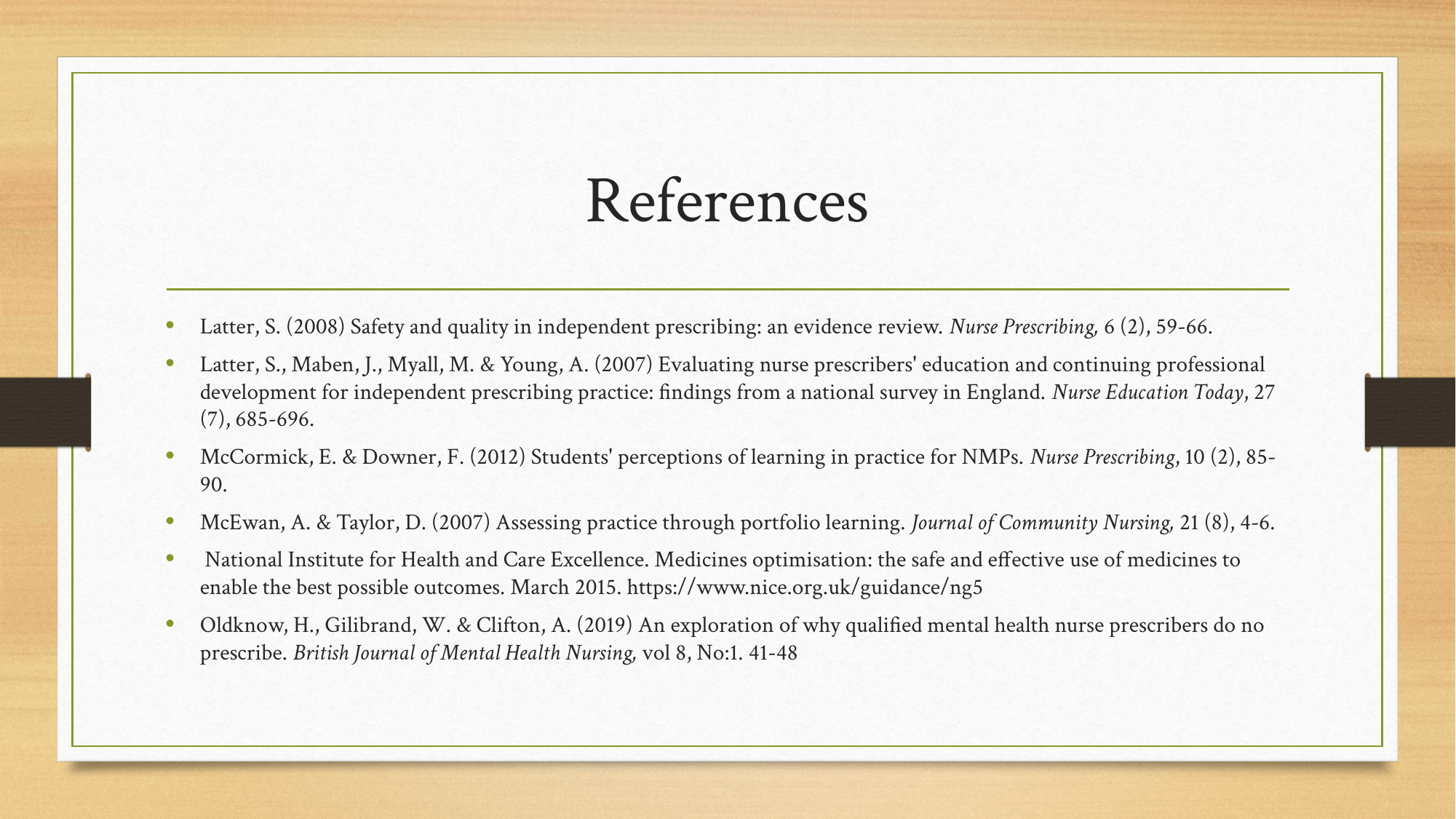

# References
Latter, S. (2008) Safety and quality in independent prescribing: an evidence review. Nurse Prescribing, 6 (2), 59-66.
Latter, S., Maben, J., Myall, M. & Young, A. (2007) Evaluating nurse prescribers' education and continuing professional development for independent prescribing practice: findings from a national survey in England. Nurse Education Today, 27 (7), 685-696.
McCormick, E. & Downer, F. (2012) Students' perceptions of learning in practice for NMPs. Nurse Prescribing, 10 (2), 85-90.
McEwan, A. & Taylor, D. (2007) Assessing practice through portfolio learning. Journal of Community Nursing, 21 (8), 4-6.
 National Institute for Health and Care Excellence. Medicines optimisation: the safe and effective use of medicines to enable the best possible outcomes. March 2015. https://www.nice.org.uk/guidance/ng5
Oldknow, H., Gilibrand, W. & Clifton, A. (2019) An exploration of why qualified mental health nurse prescribers do no prescribe. British Journal of Mental Health Nursing, vol 8, No:1. 41-48